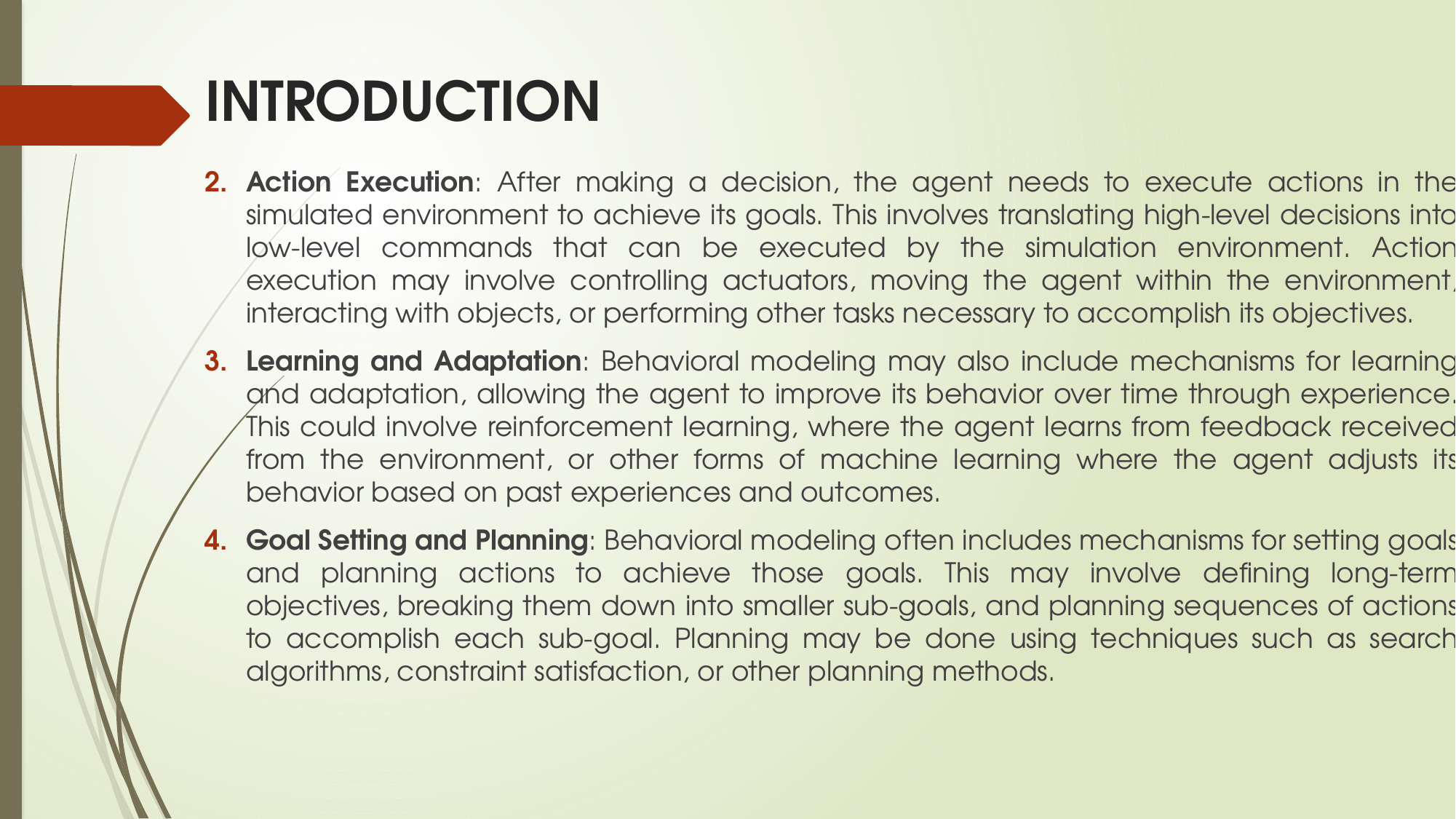

# INTRODUCTION
Action Execution: After making a decision, the agent needs to execute actions in the simulated environment to achieve its goals. This involves translating high-level decisions into low-level commands that can be executed by the simulation environment. Action execution may involve controlling actuators, moving the agent within the environment, interacting with objects, or performing other tasks necessary to accomplish its objectives.
Learning and Adaptation: Behavioral modeling may also include mechanisms for learning and adaptation, allowing the agent to improve its behavior over time through experience. This could involve reinforcement learning, where the agent learns from feedback received from the environment, or other forms of machine learning where the agent adjusts its behavior based on past experiences and outcomes.
Goal Setting and Planning: Behavioral modeling often includes mechanisms for setting goals and planning actions to achieve those goals. This may involve defining long-term objectives, breaking them down into smaller sub-goals, and planning sequences of actions to accomplish each sub-goal. Planning may be done using techniques such as search algorithms, constraint satisfaction, or other planning methods.